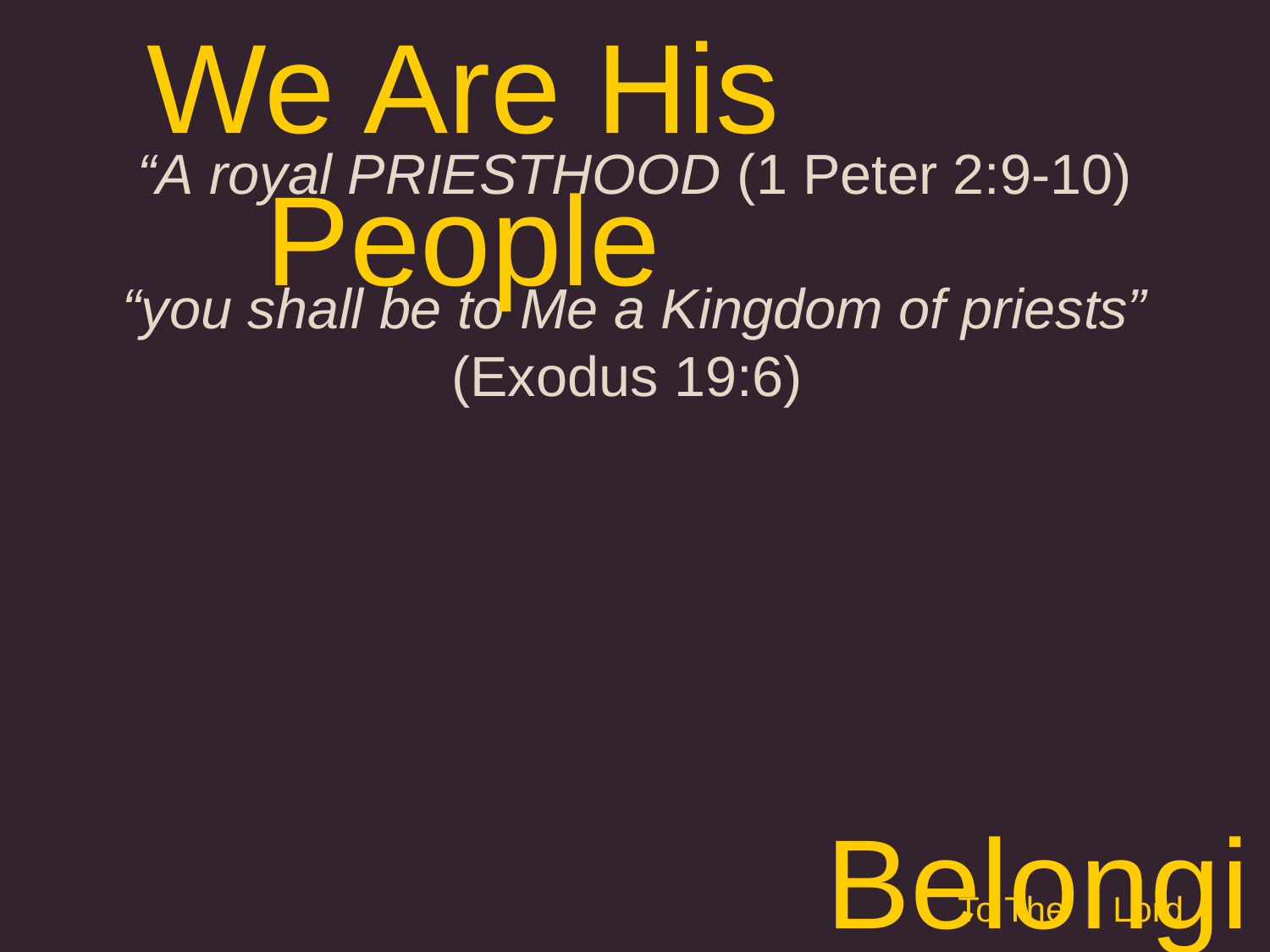

We Are His People
“a royal priesthood (1 Peter 2:9-10)

“you shall be to Me a Kingdom of priests”
(Exodus 19:6)

Belonging
To The
Lord